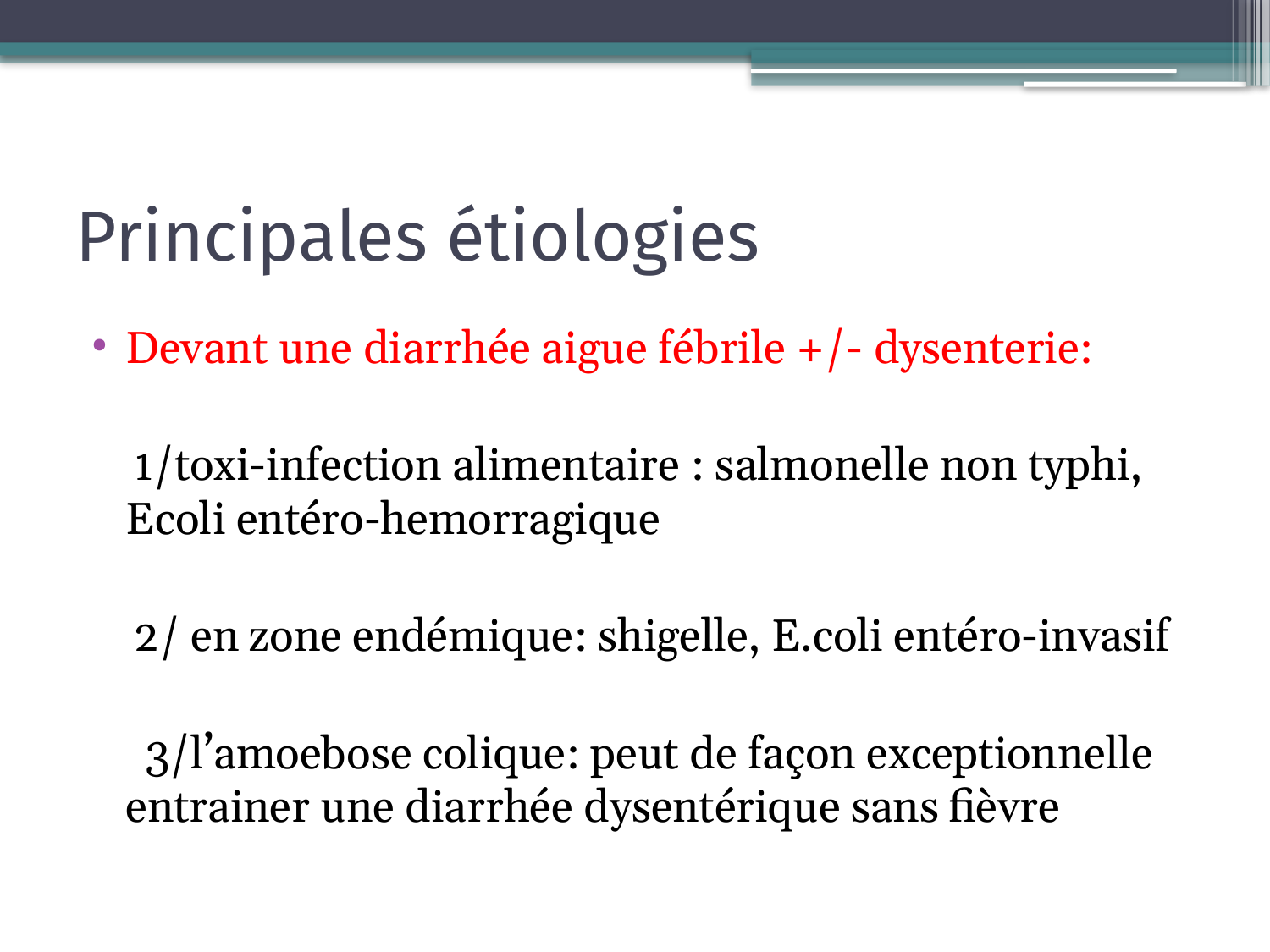

# Principales étiologies
Devant une diarrhée aigue fébrile +/- dysenterie:

    1/toxi-infection alimentaire : salmonelle non typhi, Ecoli entéro-hemorragique

    2/ en zone endémique: shigelle, E.coli entéro-invasif

     3/l’amoebose colique: peut de façon exceptionnelle entrainer une diarrhée dysentérique sans fièvre